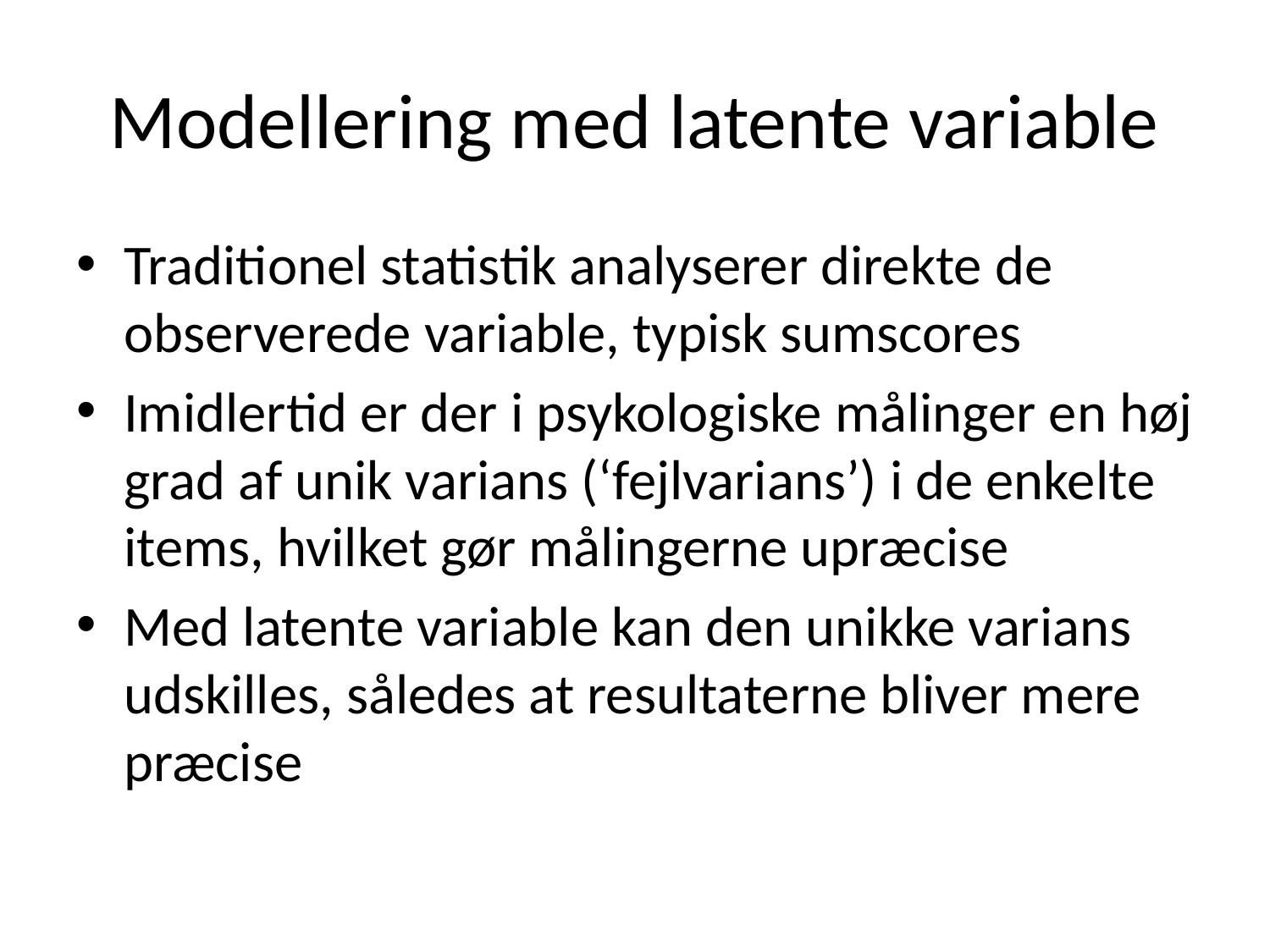

# Modellering med latente variable
Traditionel statistik analyserer direkte de observerede variable, typisk sumscores
Imidlertid er der i psykologiske målinger en høj grad af unik varians (‘fejlvarians’) i de enkelte items, hvilket gør målingerne upræcise
Med latente variable kan den unikke varians udskilles, således at resultaterne bliver mere præcise